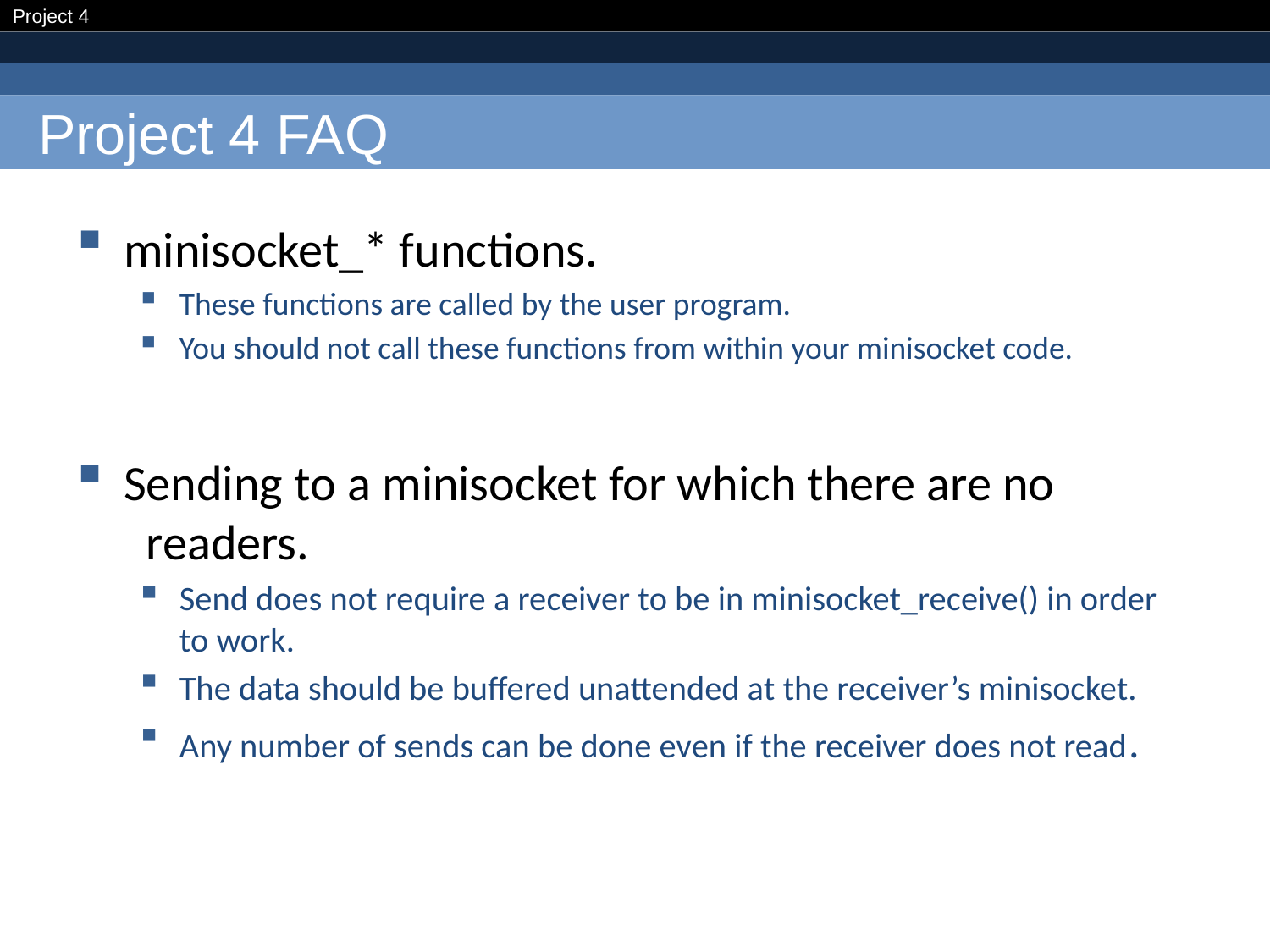

# Project 4 FAQ
minisocket_* functions.
These functions are called by the user program.
You should not call these functions from within your minisocket code.

Sending to a minisocket for which there are no
  readers.
Send does not require a receiver to be in minisocket_receive() in order to work.
The data should be buffered unattended at the receiver’s minisocket.
Any number of sends can be done even if the receiver does not read.